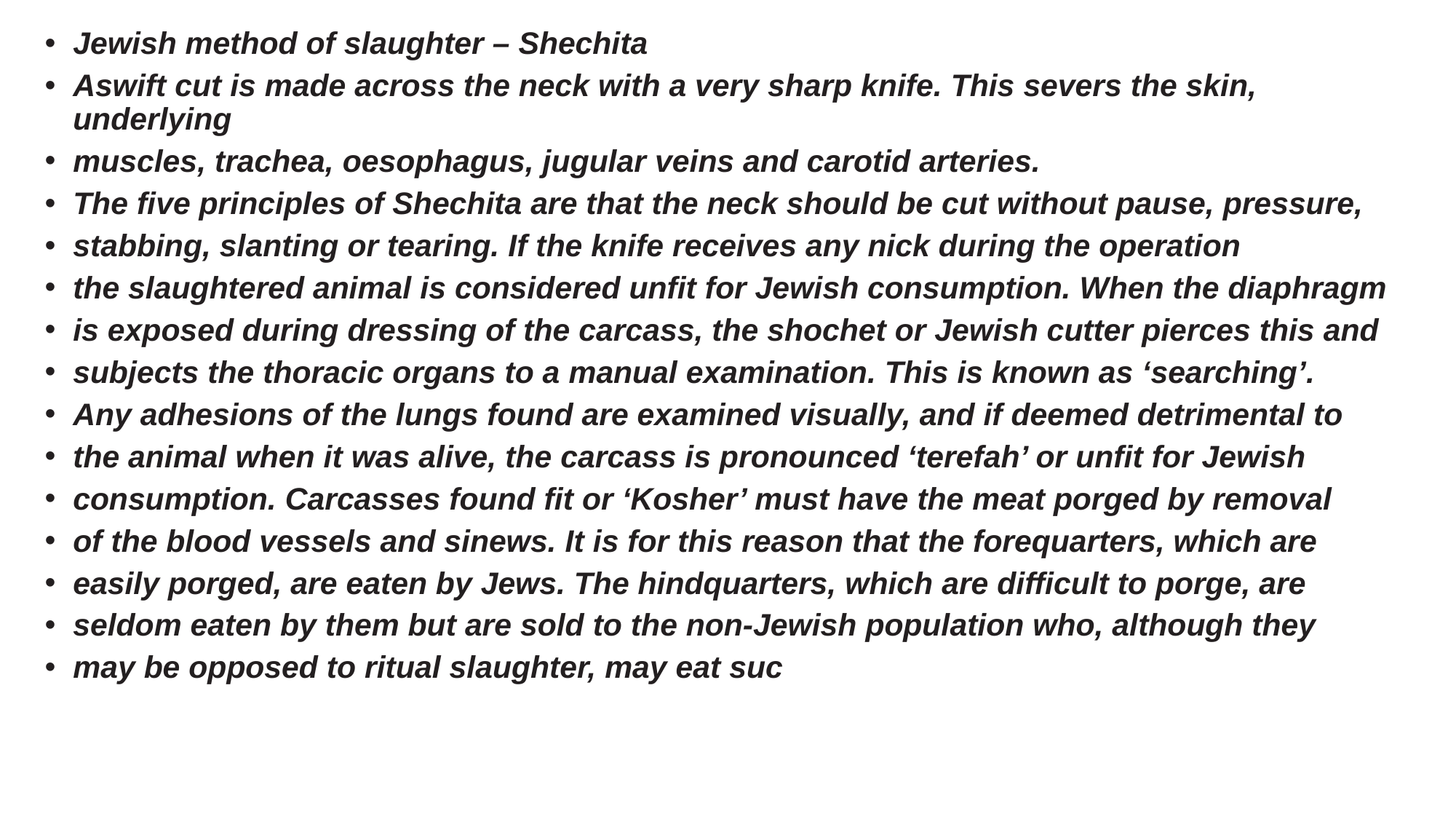

Jewish method of slaughter – Shechita
Aswift cut is made across the neck with a very sharp knife. This severs the skin, underlying
muscles, trachea, oesophagus, jugular veins and carotid arteries.
The five principles of Shechita are that the neck should be cut without pause, pressure,
stabbing, slanting or tearing. If the knife receives any nick during the operation
the slaughtered animal is considered unfit for Jewish consumption. When the diaphragm
is exposed during dressing of the carcass, the shochet or Jewish cutter pierces this and
subjects the thoracic organs to a manual examination. This is known as ‘searching’.
Any adhesions of the lungs found are examined visually, and if deemed detrimental to
the animal when it was alive, the carcass is pronounced ‘terefah’ or unfit for Jewish
consumption. Carcasses found fit or ‘Kosher’ must have the meat porged by removal
of the blood vessels and sinews. It is for this reason that the forequarters, which are
easily porged, are eaten by Jews. The hindquarters, which are difficult to porge, are
seldom eaten by them but are sold to the non-Jewish population who, although they
may be opposed to ritual slaughter, may eat suc